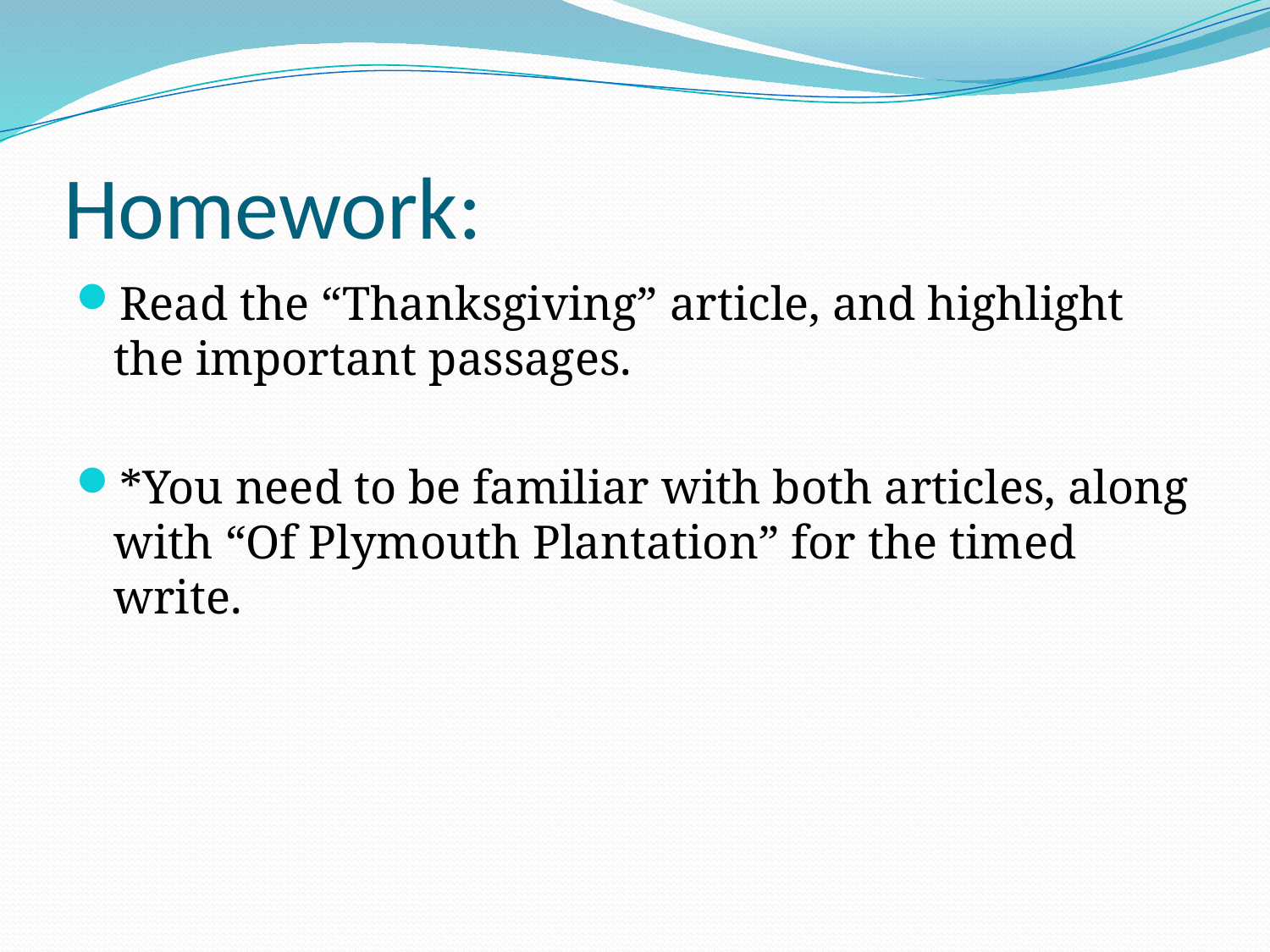

# Homework:
Read the “Thanksgiving” article, and highlight the important passages.

*You need to be familiar with both articles, along with “Of Plymouth Plantation” for the timed write.